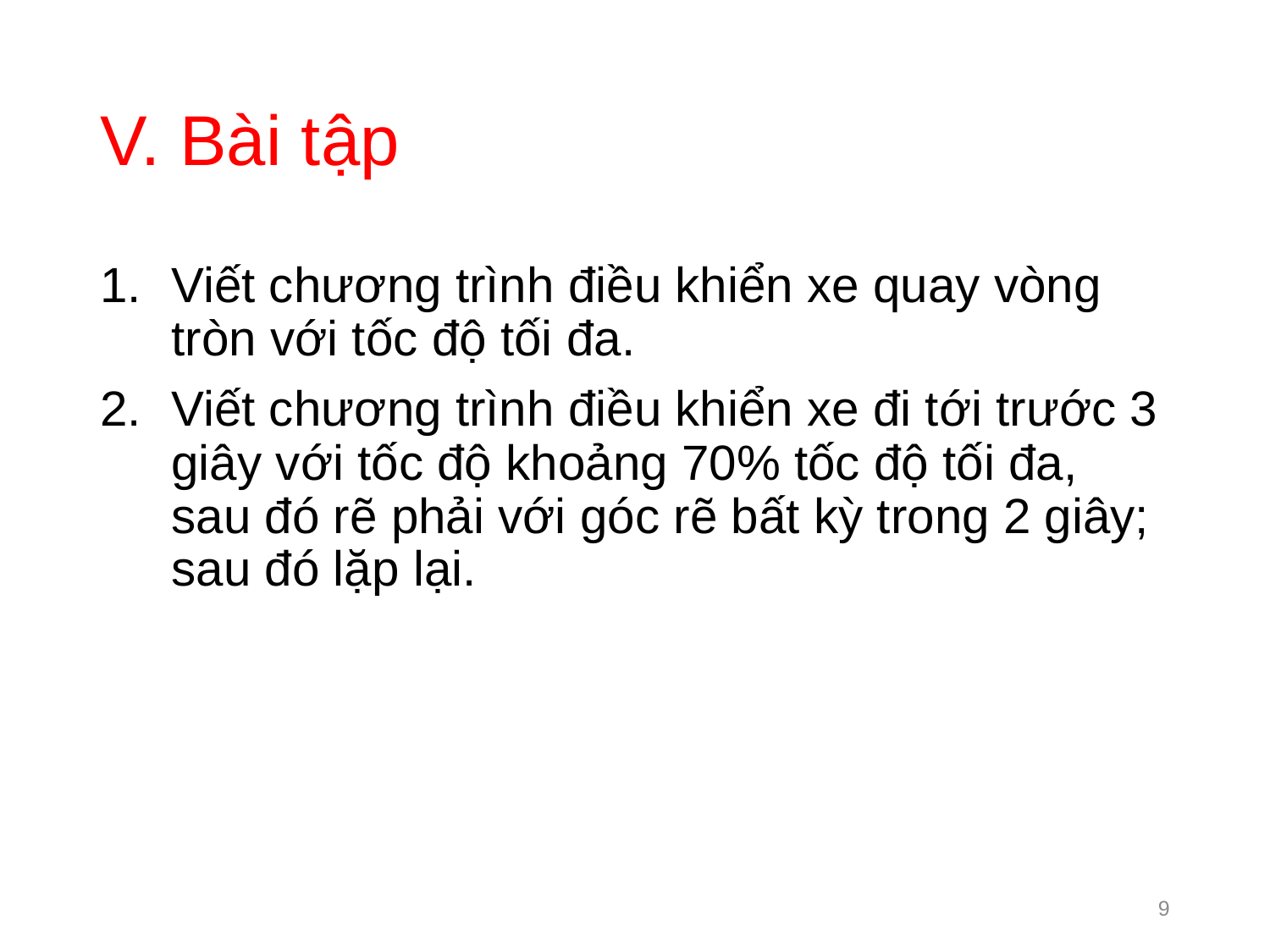

# V. Bài tập
Viết chương trình điều khiển xe quay vòng tròn với tốc độ tối đa.
Viết chương trình điều khiển xe đi tới trước 3 giây với tốc độ khoảng 70% tốc độ tối đa, sau đó rẽ phải với góc rẽ bất kỳ trong 2 giây; sau đó lặp lại.

9